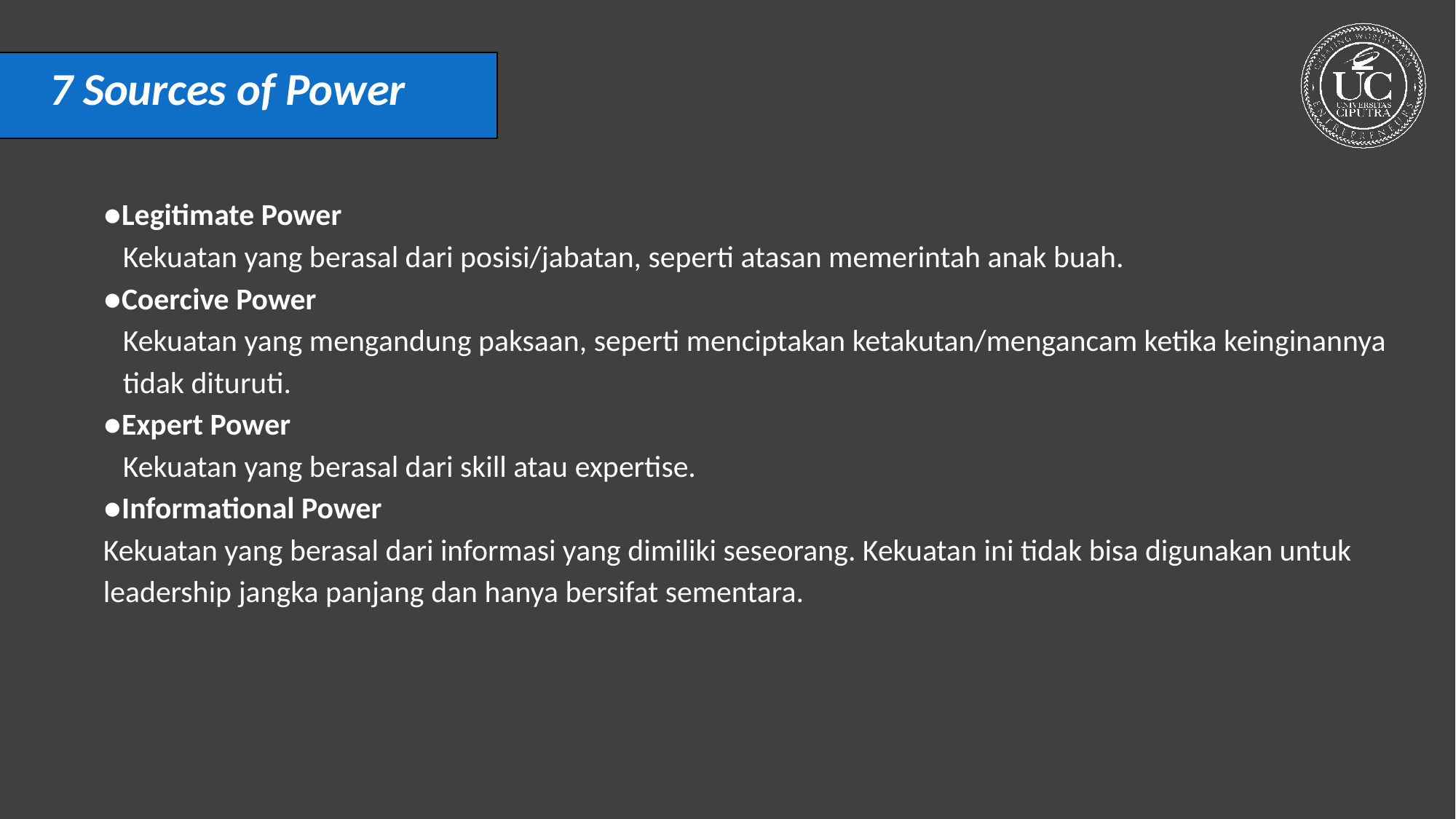

7 Sources of Power
●Legitimate Power
Kekuatan yang berasal dari posisi/jabatan, seperti atasan memerintah anak buah.
●Coercive Power
Kekuatan yang mengandung paksaan, seperti menciptakan ketakutan/mengancam ketika keinginannya tidak dituruti.
●Expert Power
Kekuatan yang berasal dari skill atau expertise.
●Informational Power
Kekuatan yang berasal dari informasi yang dimiliki seseorang. Kekuatan ini tidak bisa digunakan untuk leadership jangka panjang dan hanya bersifat sementara.